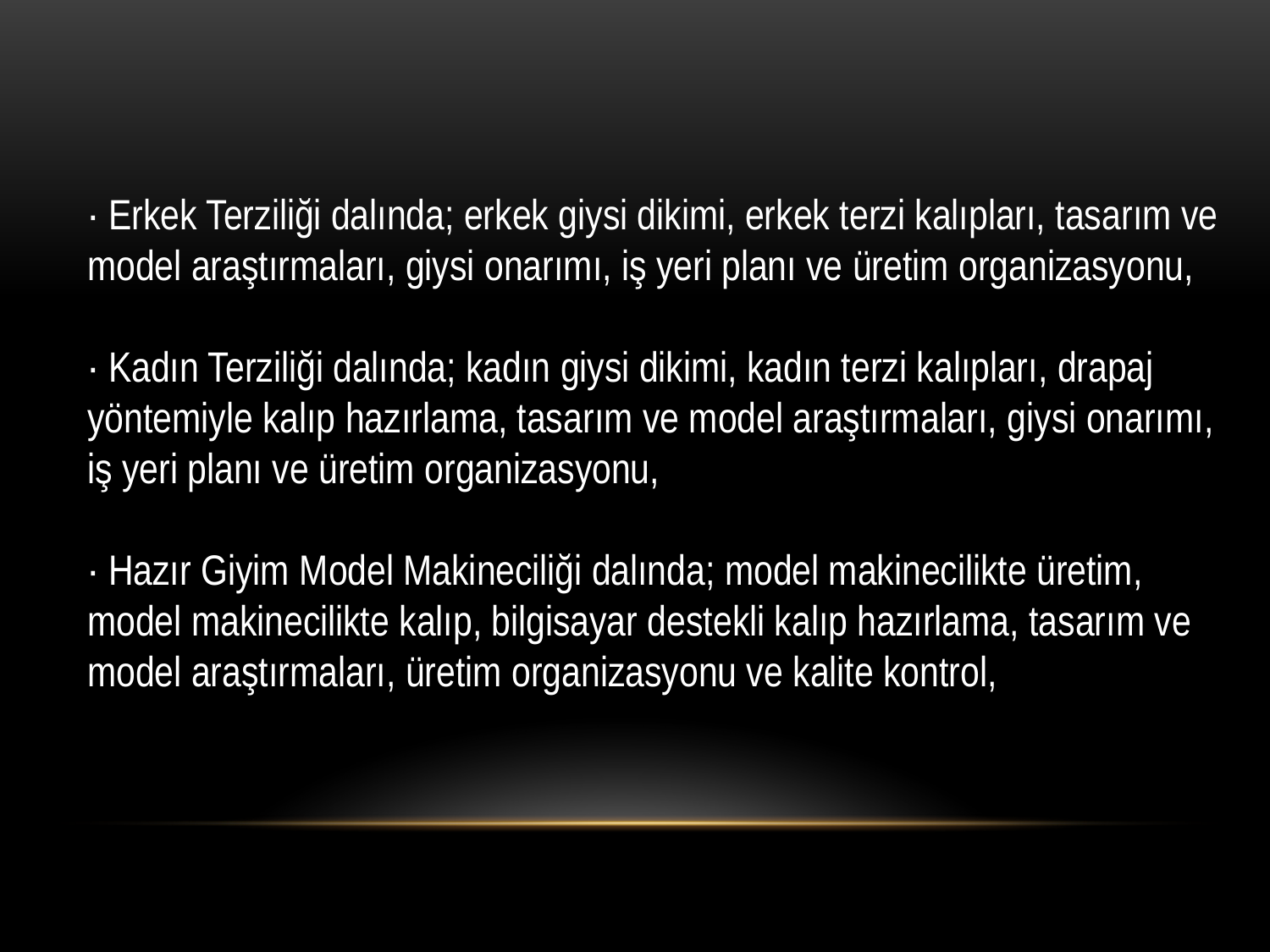

· Erkek Terziliği dalında; erkek giysi dikimi, erkek terzi kalıpları, tasarım ve model araştırmaları, giysi onarımı, iş yeri planı ve üretim organizasyonu,

· Kadın Terziliği dalında; kadın giysi dikimi, kadın terzi kalıpları, drapaj yöntemiyle kalıp hazırlama, tasarım ve model araştırmaları, giysi onarımı, iş yeri planı ve üretim organizasyonu,

· Hazır Giyim Model Makineciliği dalında; model makinecilikte üretim, model makinecilikte kalıp, bilgisayar destekli kalıp hazırlama, tasarım ve model araştırmaları, üretim organizasyonu ve kalite kontrol,